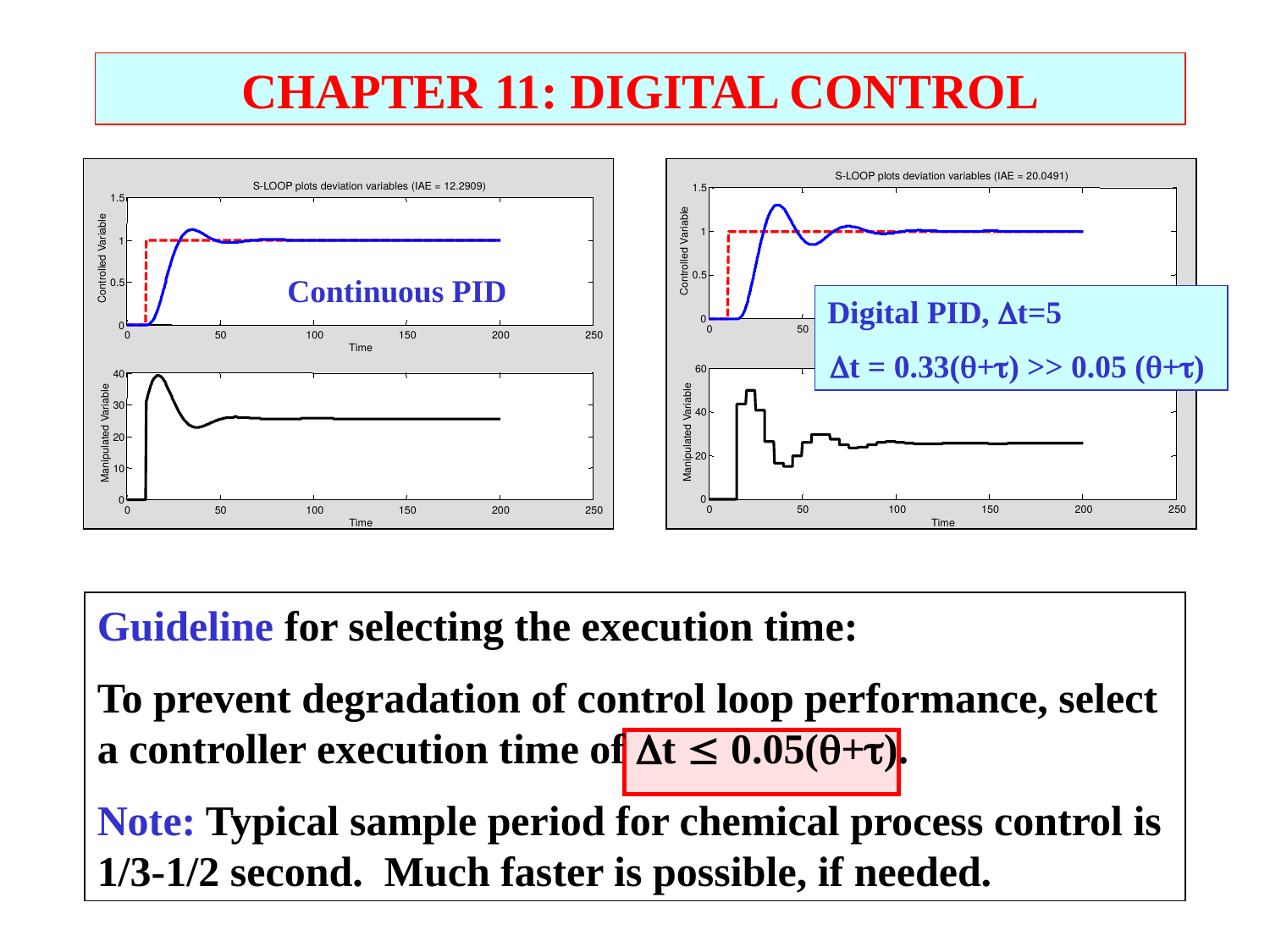

CHAPTER 11: DIGITAL CONTROL

S-LOOP plots deviation variables (IAE = 20.0491)
1.5

1

Controlled Variable
0.5

0

0
50
100
150
200
250
Time
60

40

Manipulated Variable
20

0

0
50
100
150
200
250
Time
S-LOOP plots deviation variables (IAE = 12.2909)
1.5

1

Controlled Variable
0.5

0

0
50
100
150
200
250
Time
40

30

Manipulated Variable
20

10

0

0
50
100
150
200
250
Time

Continuous PID
Digital PID, Δt=5
Δt = 0.33(θ+τ) >> 0.05 (θ+τ)
Guideline for selecting the execution time:
To prevent degradation of control loop performance, select a controller execution time of Δt ≤ 0.05(θ+τ).
Note: Typical sample period for chemical process control is 1/3-1/2 second.  Much faster is possible, if needed.